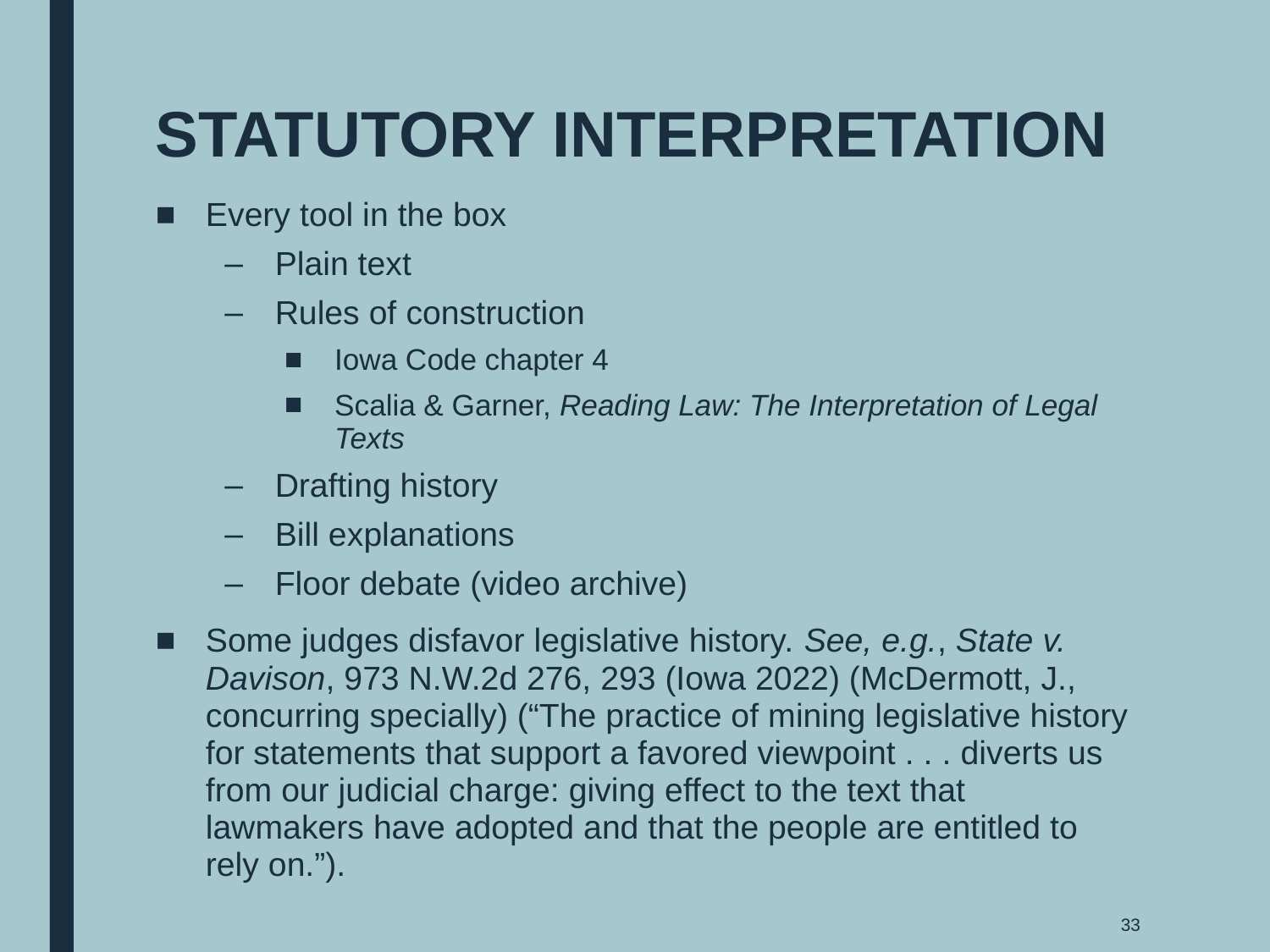

# STATUTORY INTERPRETATION
Every tool in the box
Plain text
Rules of construction
Iowa Code chapter 4
Scalia & Garner, Reading Law: The Interpretation of Legal Texts
Drafting history
Bill explanations
Floor debate (video archive)
Some judges disfavor legislative history. See, e.g., State v. Davison, 973 N.W.2d 276, 293 (Iowa 2022) (McDermott, J., concurring specially) (“The practice of mining legislative history for statements that support a favored viewpoint . . . diverts us from our judicial charge: giving effect to the text that lawmakers have adopted and that the people are entitled to rely on.”).

33